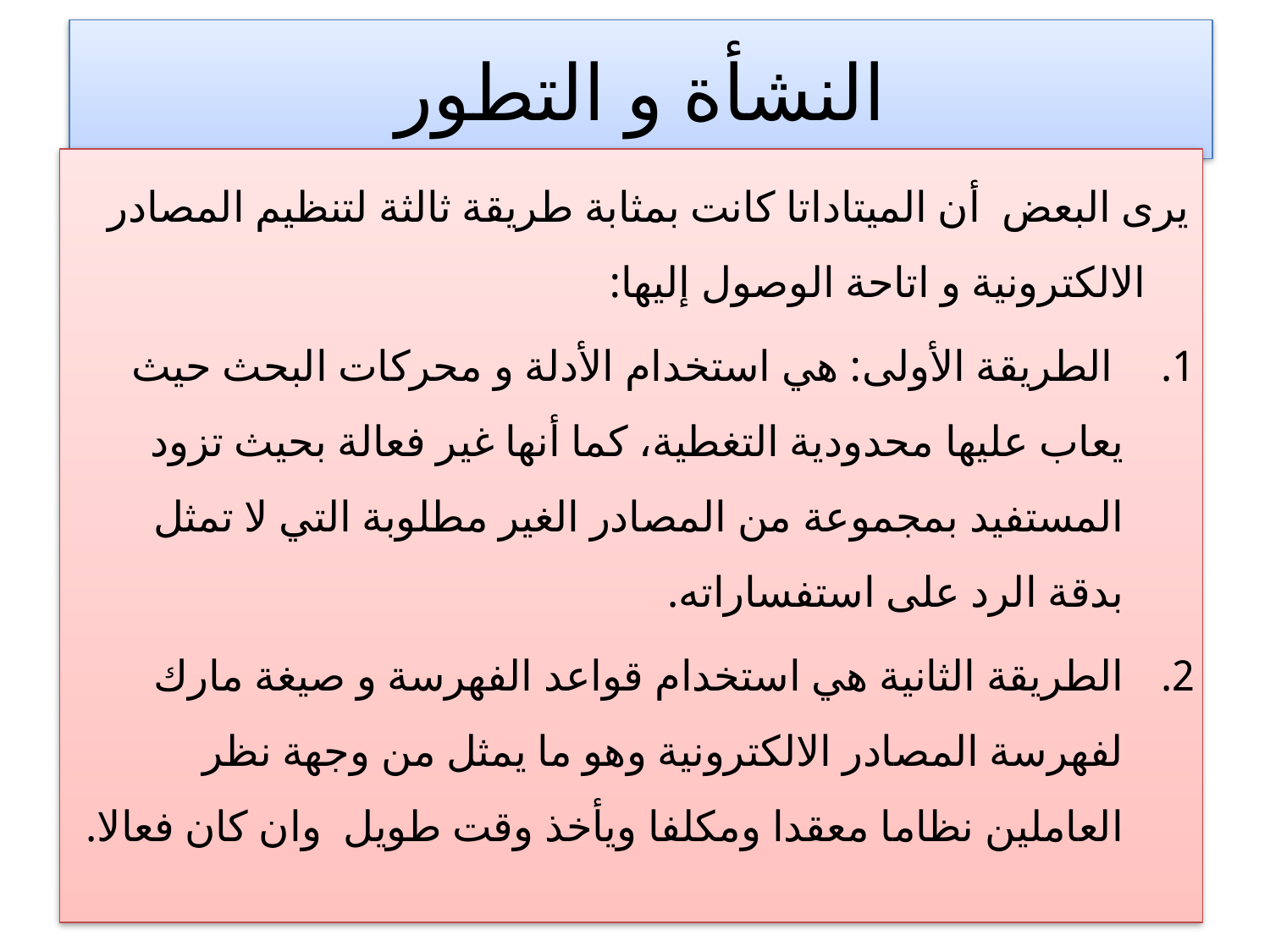

# النشأة و التطور
يرى البعض  أن الميتاداتا كانت بمثابة طريقة ثالثة لتنظيم المصادر الالكترونية و اتاحة الوصول إليها:
 الطريقة الأولى: هي استخدام الأدلة و محركات البحث حيث يعاب عليها محدودية التغطية، كما أنها غير فعالة بحيث تزود المستفيد بمجموعة من المصادر الغير مطلوبة التي لا تمثل بدقة الرد على استفساراته.
الطريقة الثانية هي استخدام قواعد الفهرسة و صيغة مارك لفهرسة المصادر الالكترونية وهو ما يمثل من وجهة نظر العاملين نظاما معقدا ومكلفا ويأخذ وقت طويل  وان كان فعالا.